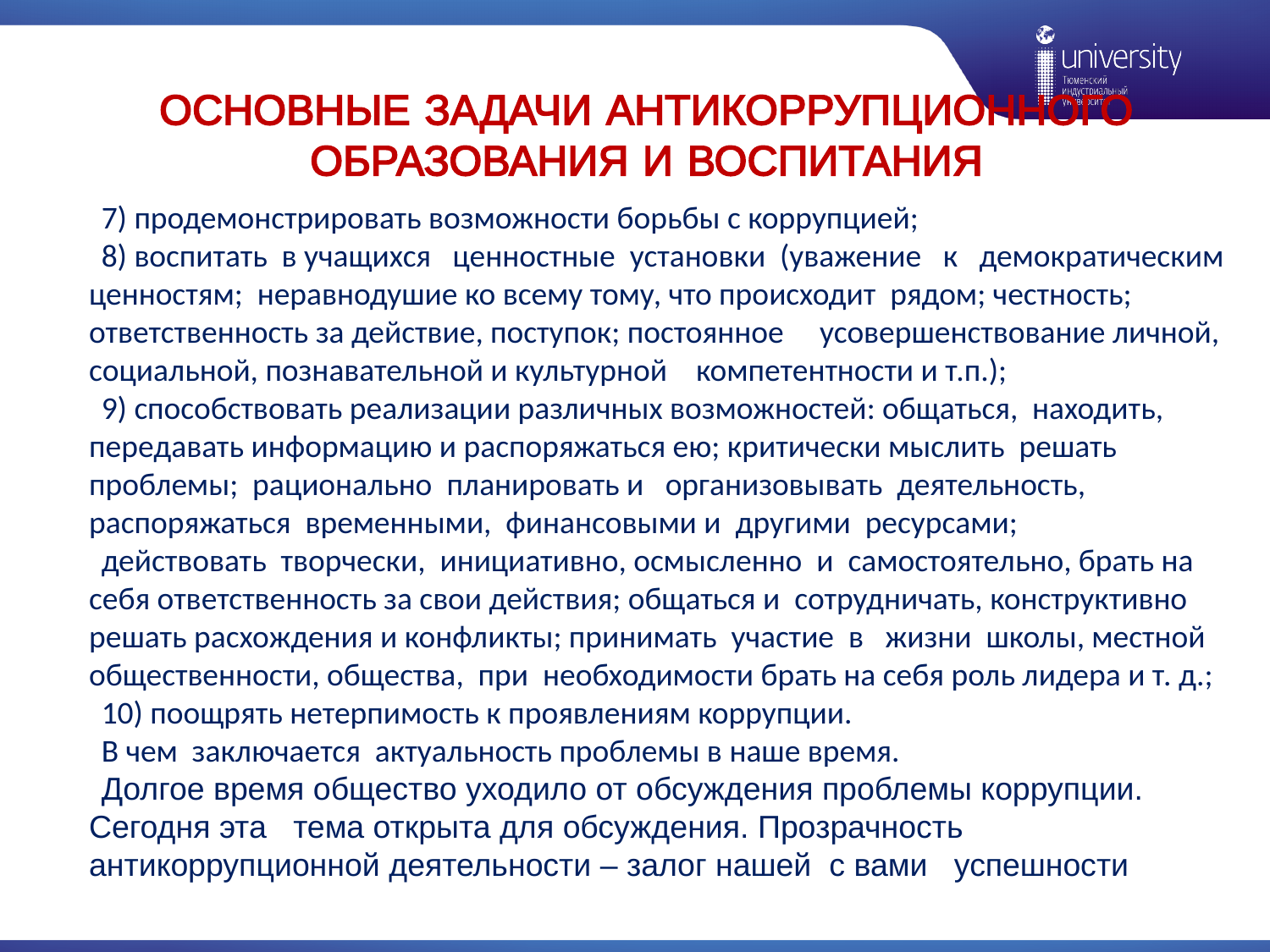

# основные задачи антикоррупционного образования и воспитания
7) продемонстрировать возможности борьбы с коррупцией;
8) воспитать  в учащихся   ценностные  установки  (уважение   к   демократическим ценностям;  неравнодушие ко всему тому, что происходит  рядом; честность; ответственность за действие, поступок; постоянное     усовершенствование личной, социальной, познавательной и культурной    компетентности и т.п.);
9) способствовать реализации различных возможностей: общаться,  находить, передавать информацию и распоряжаться ею; критически мыслить  решать  проблемы;  рационально  планировать и   организовывать  деятельность,  распоряжаться  временными,  финансовыми и  другими  ресурсами;
действовать  творчески,  инициативно, осмысленно  и  самостоятельно, брать на себя ответственность за свои действия; общаться и  сотрудничать, конструктивно решать расхождения и конфликты; принимать  участие  в   жизни  школы, местной  общественности, общества,  при  необходимости брать на себя роль лидера и т. д.;
10) поощрять нетерпимость к проявлениям коррупции.
В чем  заключается  актуальность проблемы в наше время.
Долгое время общество уходило от обсуждения проблемы коррупции. Сегодня эта   тема открыта для обсуждения. Прозрачность антикоррупционной деятельности – залог нашей  с вами   успешности